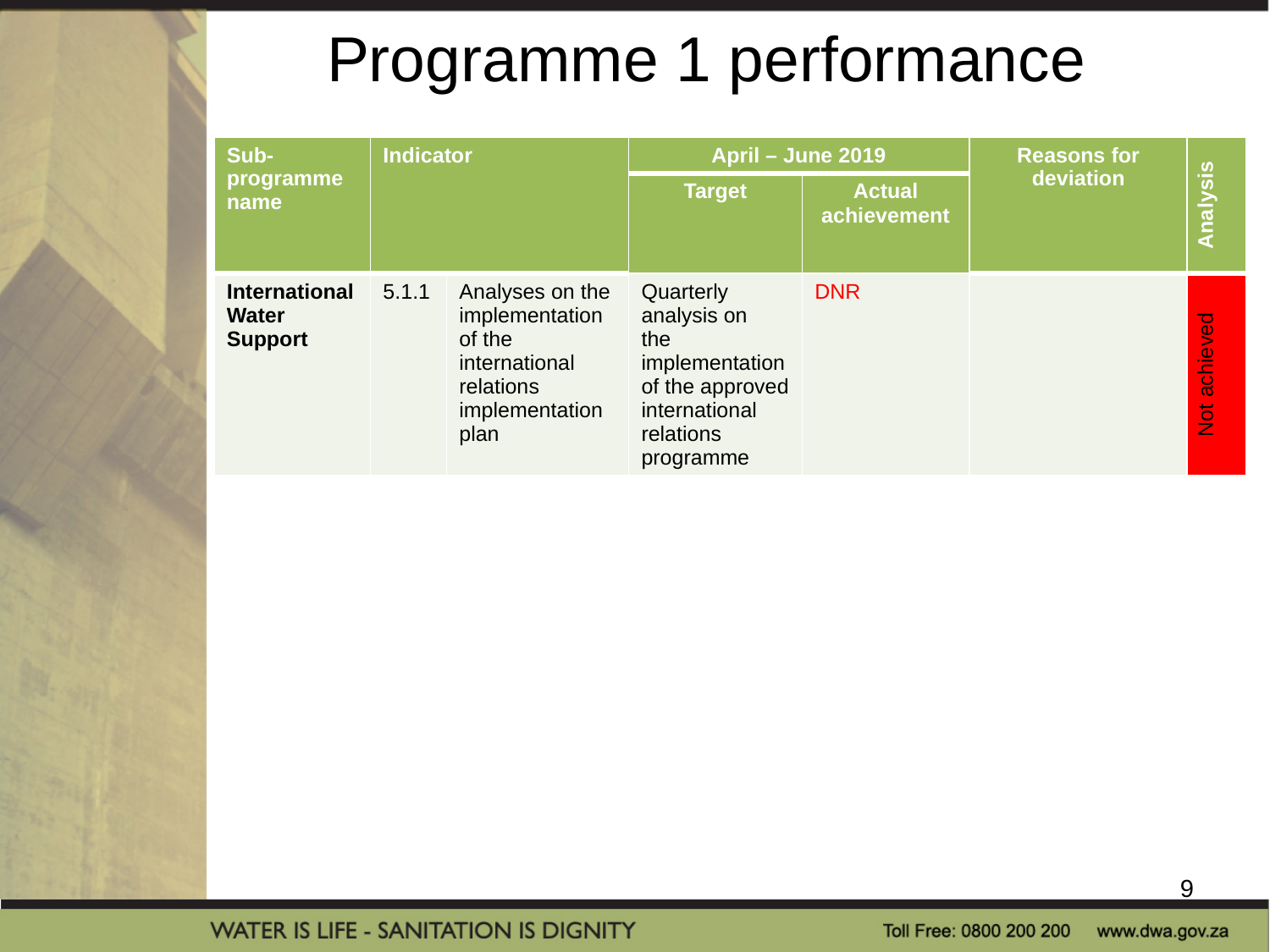

# Programme 1 performance
| Sub-programme name | Indicator |  | April – June 2019 |  | Reasons for deviation | Analysis |
| --- | --- | --- | --- | --- | --- | --- |
|  |  |  | Target | Actual achievement |  |  |
| International Water Support | 5.1.1 | Analyses on the implementation of the international relations implementation plan | Quarterly analysis on the implementation of the approved international relations programme | DNR |  | Not achieved |
9